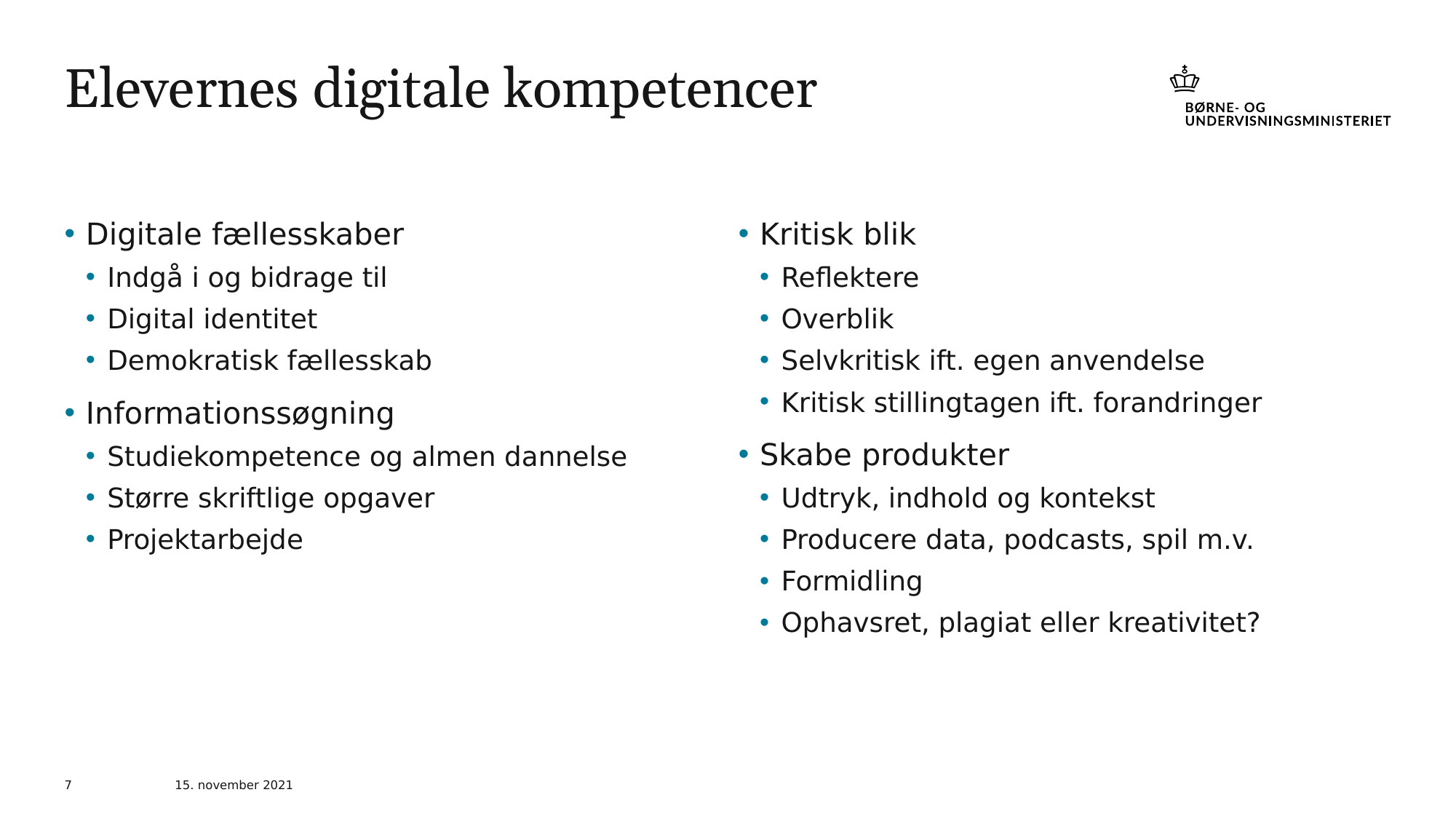

# Elevernes digitale kompetencer
Digitale fællesskaber
Indgå i og bidrage til
Digital identitet
Demokratisk fællesskab
Informationssøgning
Studiekompetence og almen dannelse
Større skriftlige opgaver
Projektarbejde
Kritisk blik
Reflektere
Overblik
Selvkritisk ift. egen anvendelse
Kritisk stillingtagen ift. forandringer
Skabe produkter
Udtryk, indhold og kontekst
Producere data, podcasts, spil m.v.
Formidling
Ophavsret, plagiat eller kreativitet?

7
15. november 2021